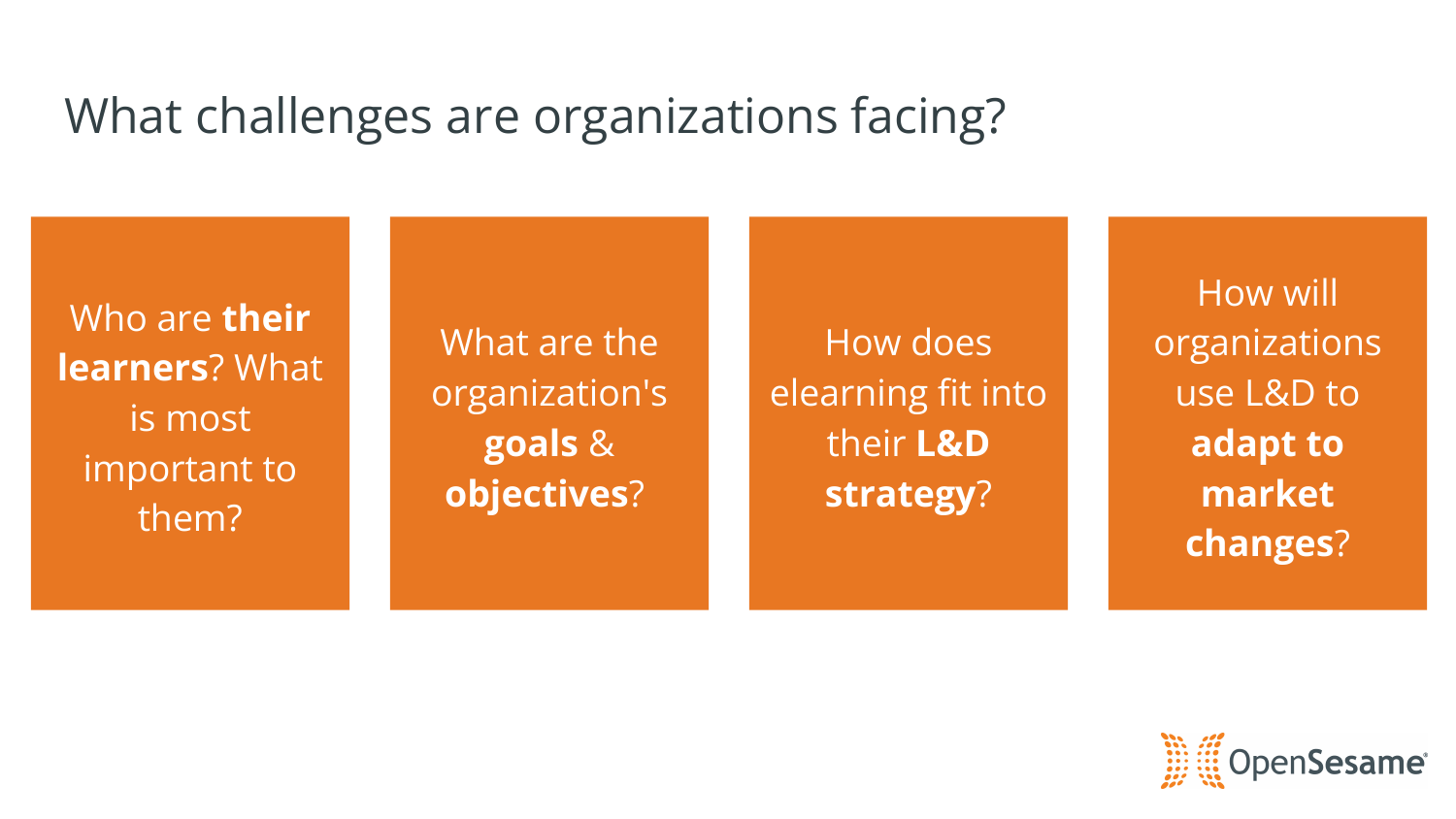

# What challenges are organizations facing?
Who are their learners? What is most important to them?
What are the organization's goals & objectives?
How does elearning fit into their L&D strategy?
How will organizations use L&D to adapt to market changes?